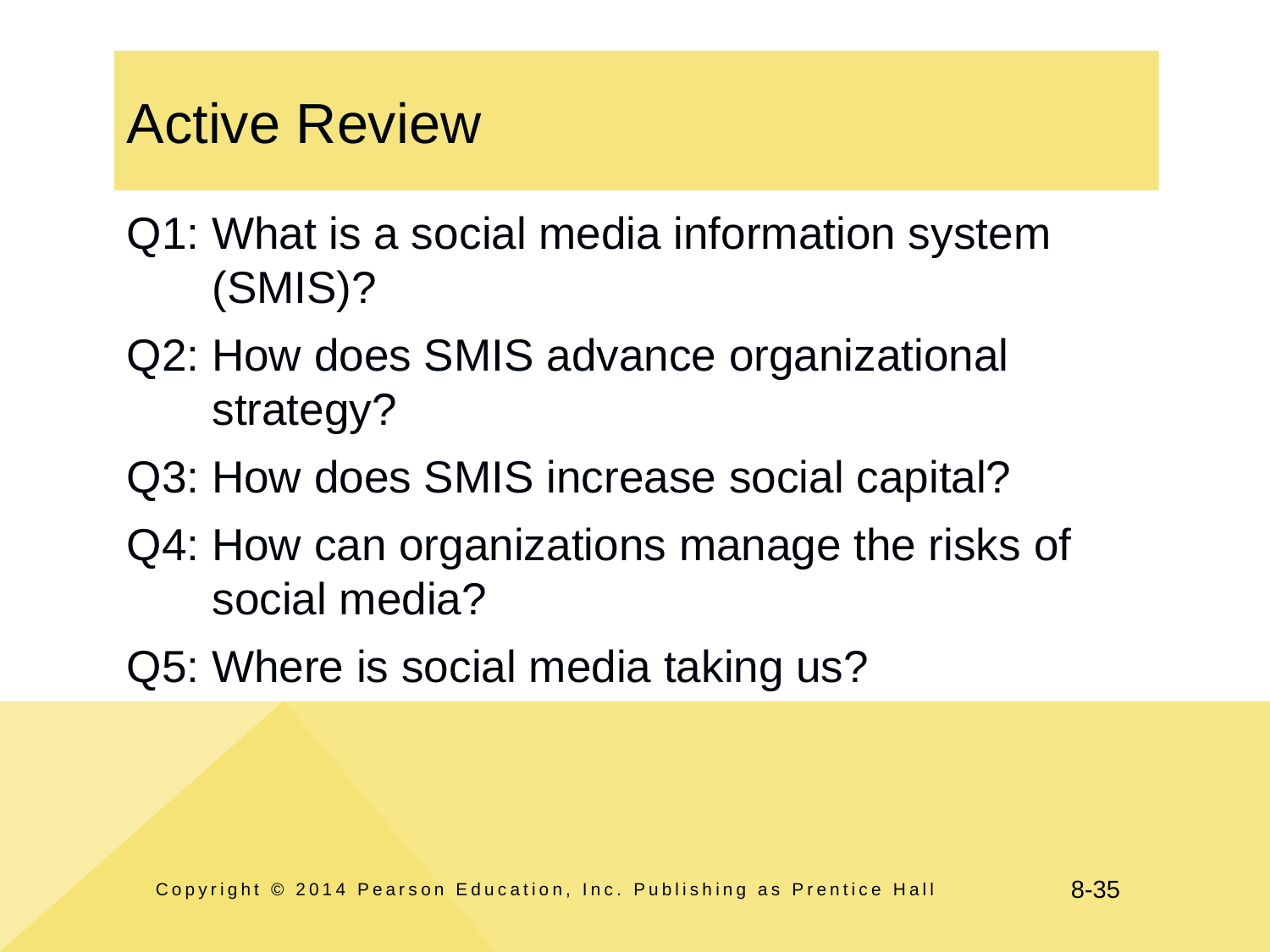

# Active Review
Q1: What is a social media information system (SMIS)?
Q2: How does SMIS advance organizational strategy?
Q3: How does SMIS increase social capital?
Q4: How can organizations manage the risks of social media?
Q5: Where is social media taking us?
Copyright © 2014 Pearson Education, Inc. Publishing as Prentice Hall